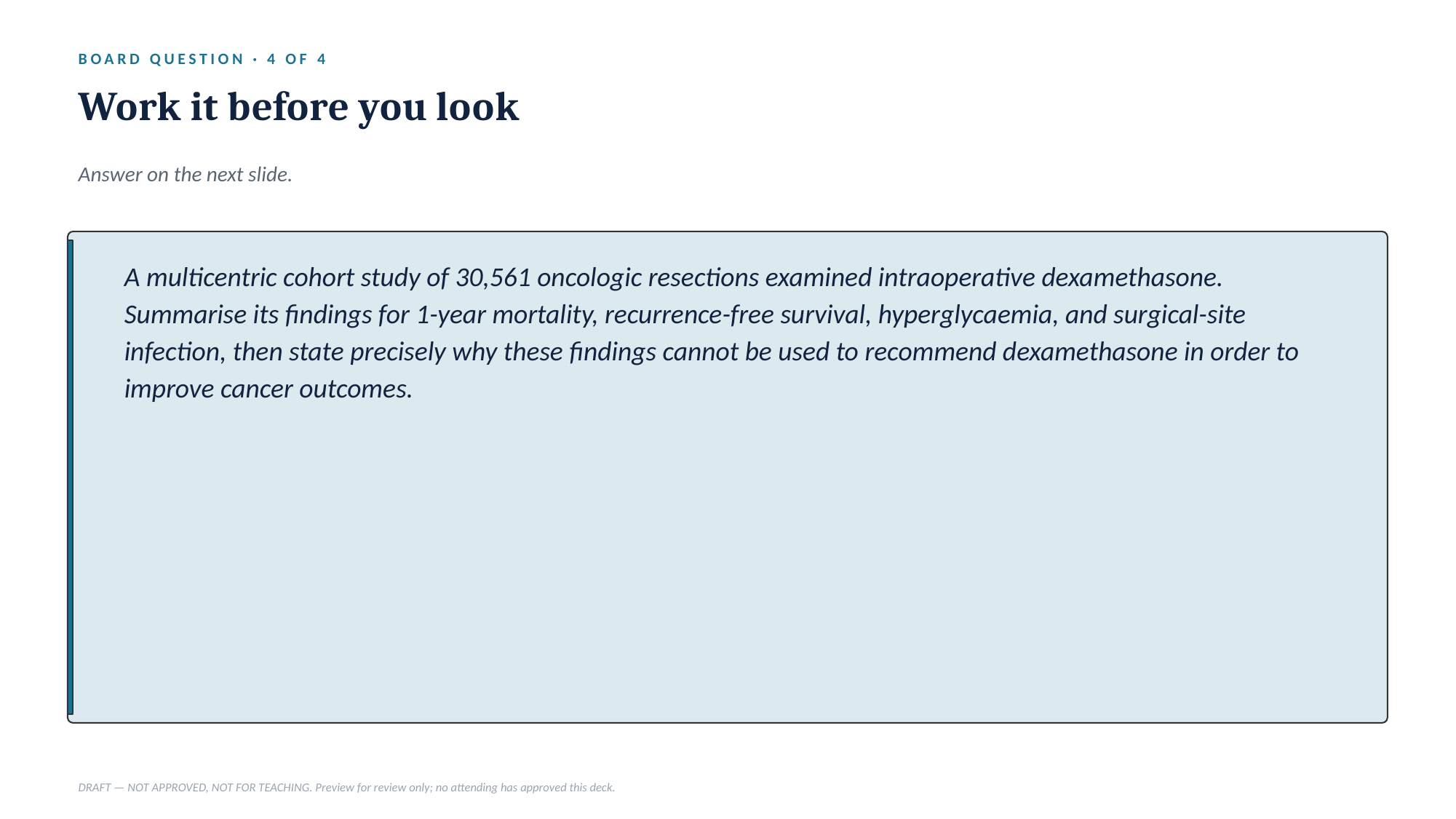

BOARD QUESTION · 4 OF 4
Work it before you look
Answer on the next slide.

A multicentric cohort study of 30,561 oncologic resections examined intraoperative dexamethasone. Summarise its findings for 1-year mortality, recurrence-free survival, hyperglycaemia, and surgical-site infection, then state precisely why these findings cannot be used to recommend dexamethasone in order to improve cancer outcomes.
DRAFT — NOT APPROVED, NOT FOR TEACHING. Preview for review only; no attending has approved this deck.